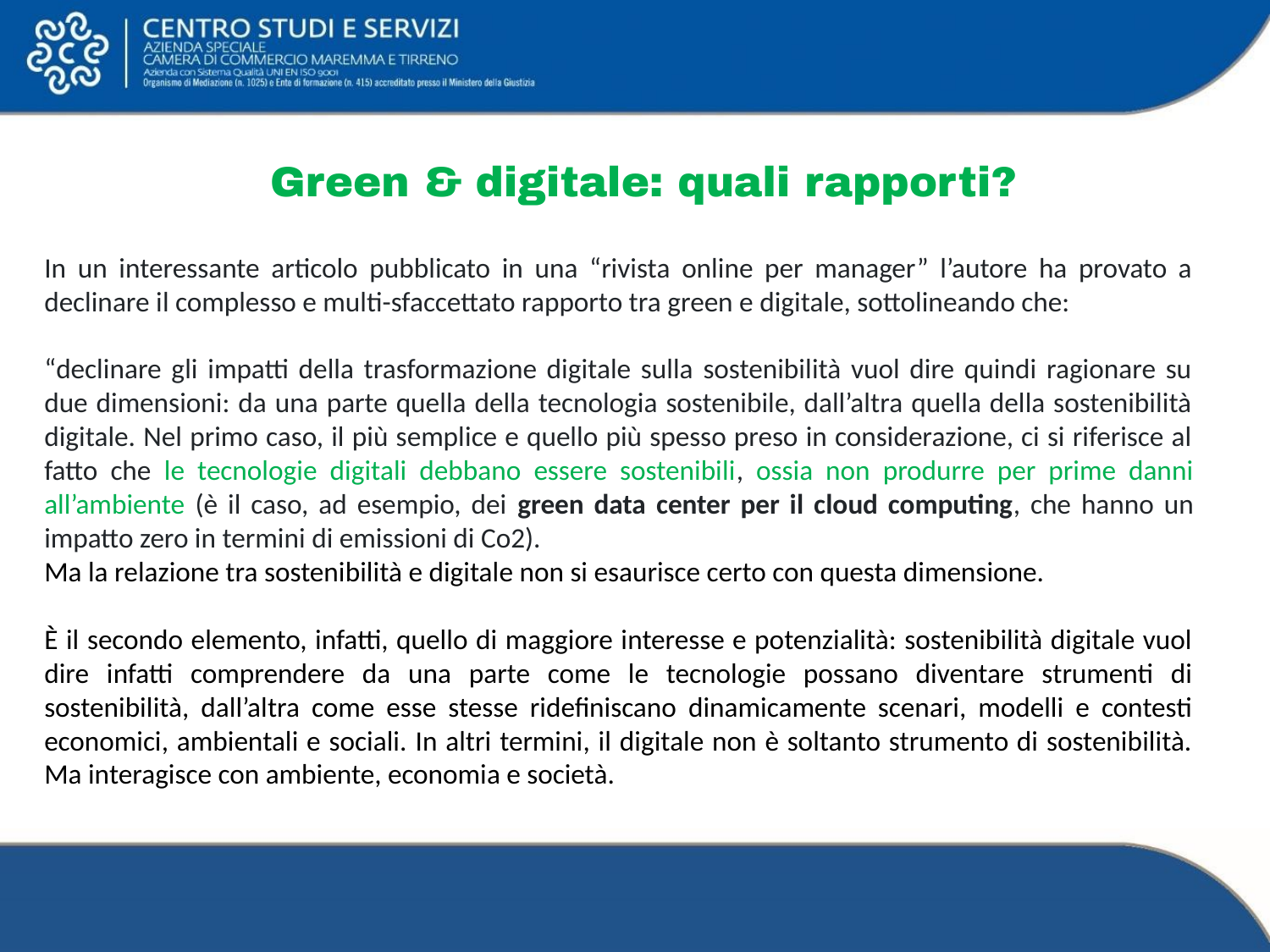

Green & digitale: quali rapporti?
In un interessante articolo pubblicato in una “rivista online per manager” l’autore ha provato a declinare il complesso e multi-sfaccettato rapporto tra green e digitale, sottolineando che:

“declinare gli impatti della trasformazione digitale sulla sostenibilità vuol dire quindi ragionare su due dimensioni: da una parte quella della tecnologia sostenibile, dall’altra quella della sostenibilità digitale. Nel primo caso, il più semplice e quello più spesso preso in considerazione, ci si riferisce al fatto che le tecnologie digitali debbano essere sostenibili, ossia non produrre per prime danni all’ambiente (è il caso, ad esempio, dei green data center per il cloud computing, che hanno un impatto zero in termini di emissioni di Co2).
Ma la relazione tra sostenibilità e digitale non si esaurisce certo con questa dimensione.

È il secondo elemento, infatti, quello di maggiore interesse e potenzialità: sostenibilità digitale vuol dire infatti comprendere da una parte come le tecnologie possano diventare strumenti di sostenibilità, dall’altra come esse stesse ridefiniscano dinamicamente scenari, modelli e contesti economici, ambientali e sociali. In altri termini, il digitale non è soltanto strumento di sostenibilità. Ma interagisce con ambiente, economia e società.